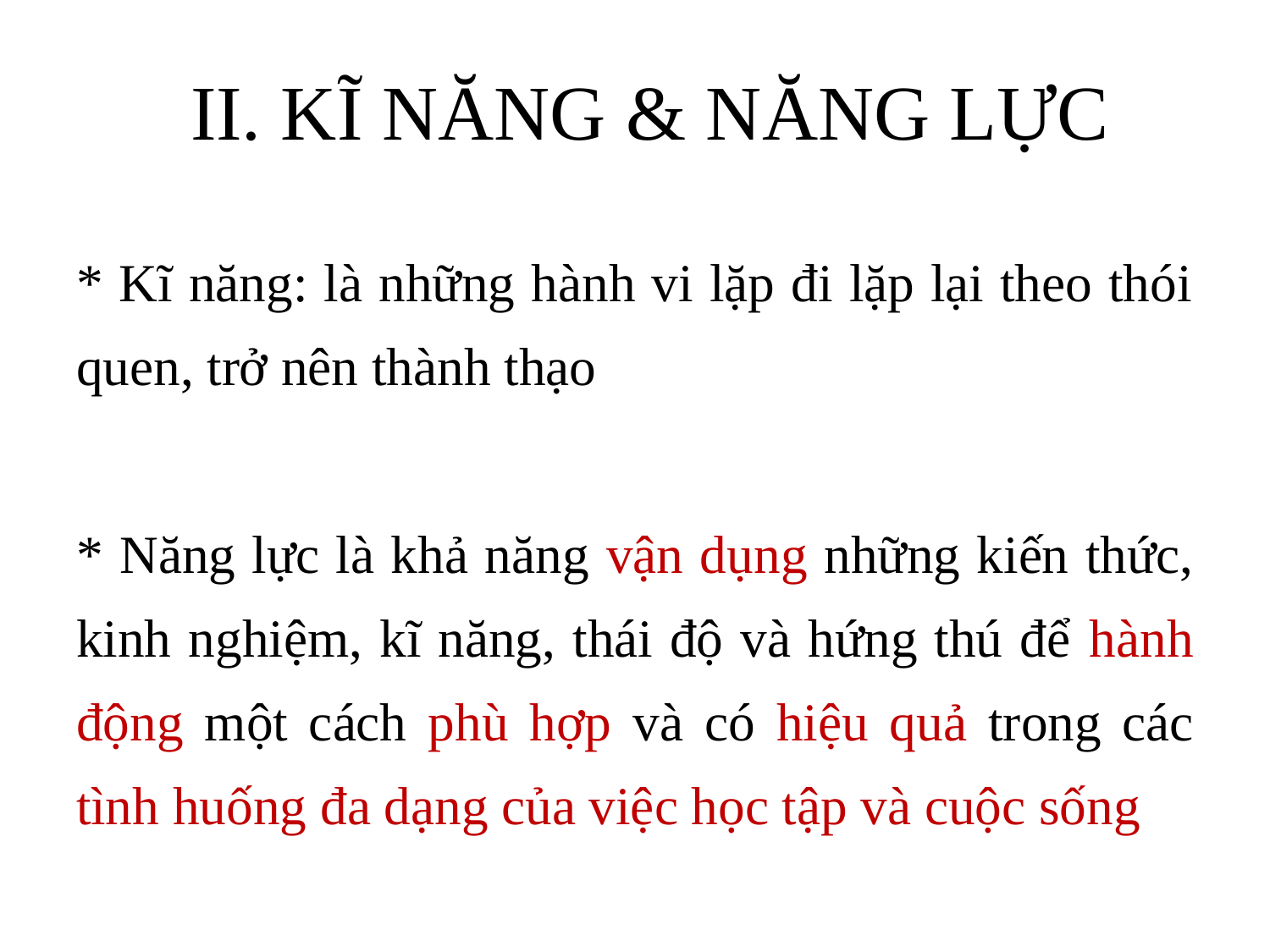

# II. KĨ NĂNG & NĂNG LỰC
* Kĩ năng: là những hành vi lặp đi lặp lại theo thói quen, trở nên thành thạo

* Năng lực là khả năng vận dụng những kiến thức, kinh nghiệm, kĩ năng, thái độ và hứng thú để hành động một cách phù hợp và có hiệu quả trong các tình huống đa dạng của việc học tập và cuộc sống